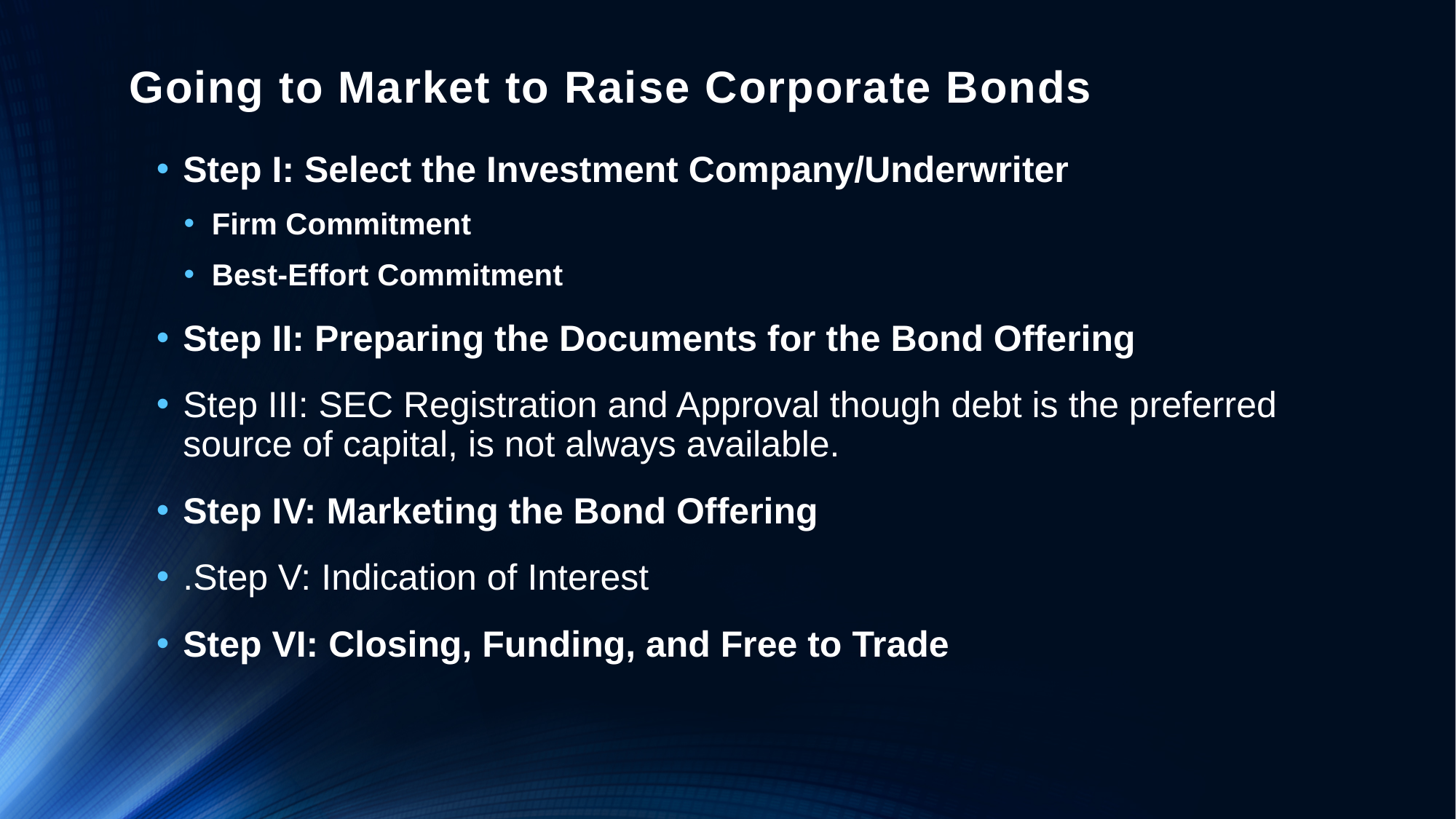

# Going to Market to Raise Corporate Bonds
Step I: Select the Investment Company/Underwriter
Firm Commitment
Best-Effort Commitment
Step II: Preparing the Documents for the Bond Offering
Step III: SEC Registration and Approval though debt is the preferred source of capital, is not always available.
Step IV: Marketing the Bond Offering
.Step V: Indication of Interest
Step VI: Closing, Funding, and Free to Trade